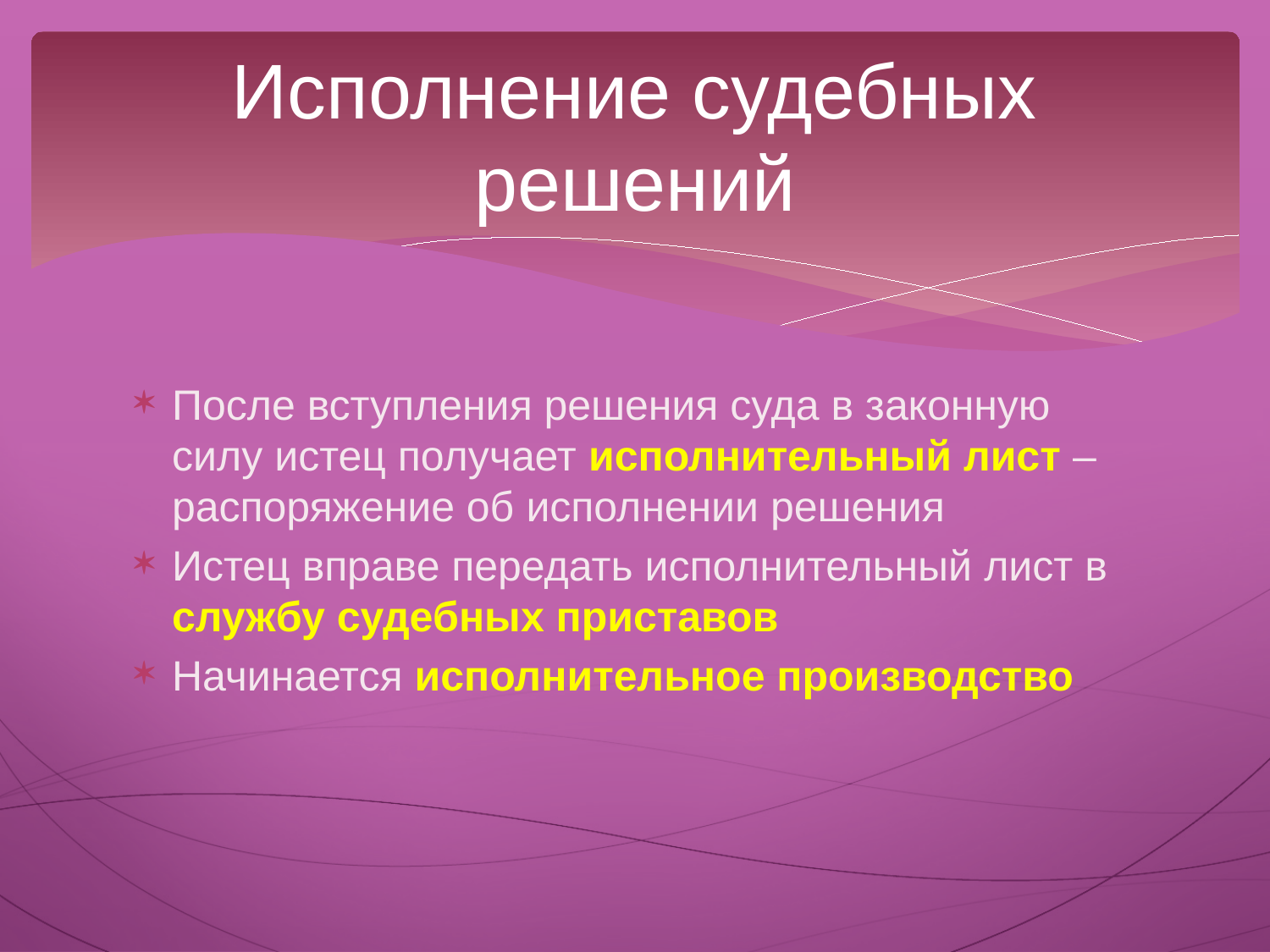

# Исполнение судебных решений
После вступления решения суда в законную силу истец получает исполнительный лист – распоряжение об исполнении решения
Истец вправе передать исполнительный лист в службу судебных приставов
Начинается исполнительное производство